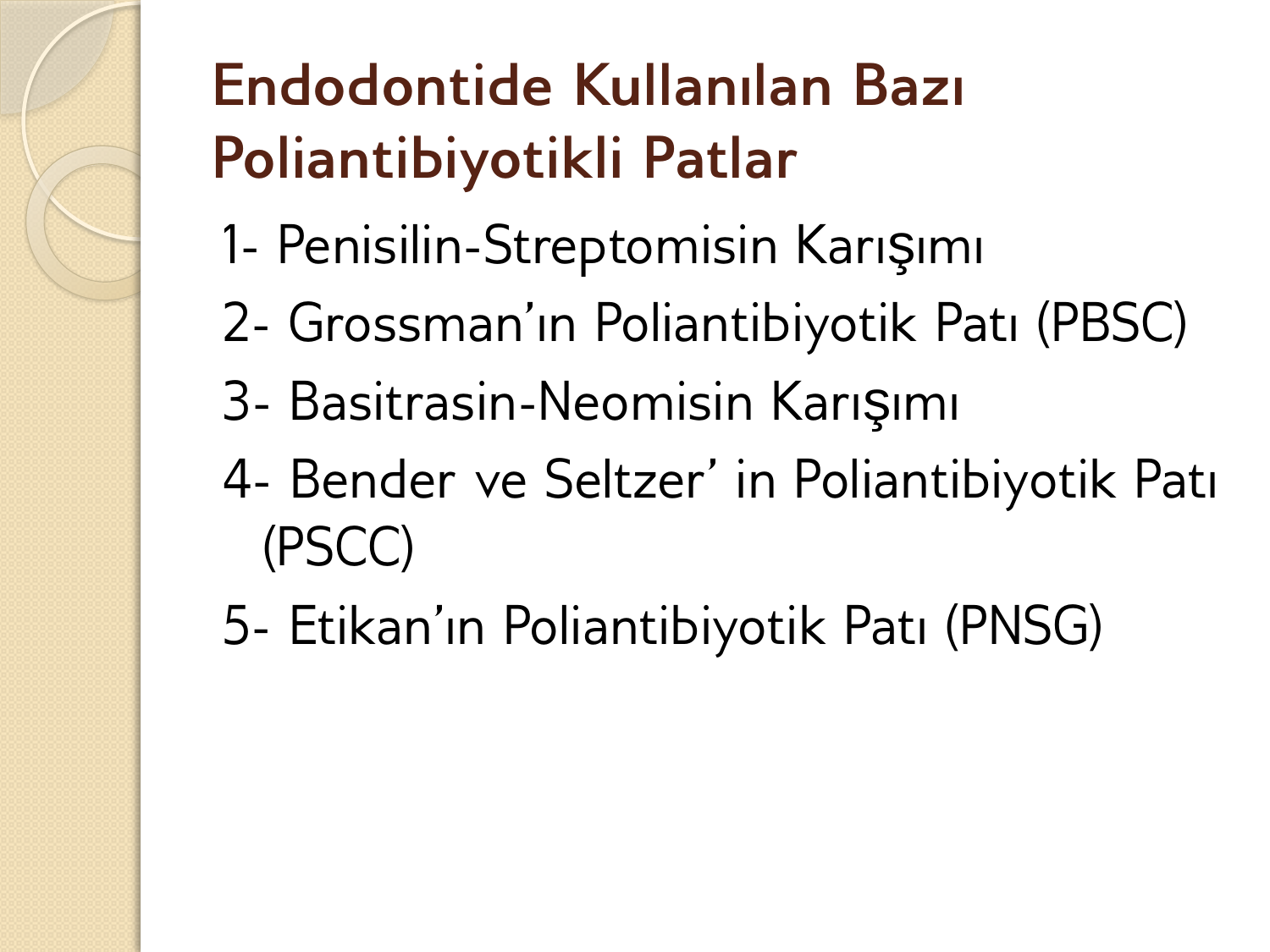

# Endodontide Kullanılan Bazı Poliantibiyotikli Patlar
1- Penisilin-Streptomisin Karışımı
2- Grossman’ın Poliantibiyotik Patı (PBSC)
3- Basitrasin-Neomisin Karışımı
4- Bender ve Seltzer’ in Poliantibiyotik Patı (PSCC)
5- Etikan’ın Poliantibiyotik Patı (PNSG)